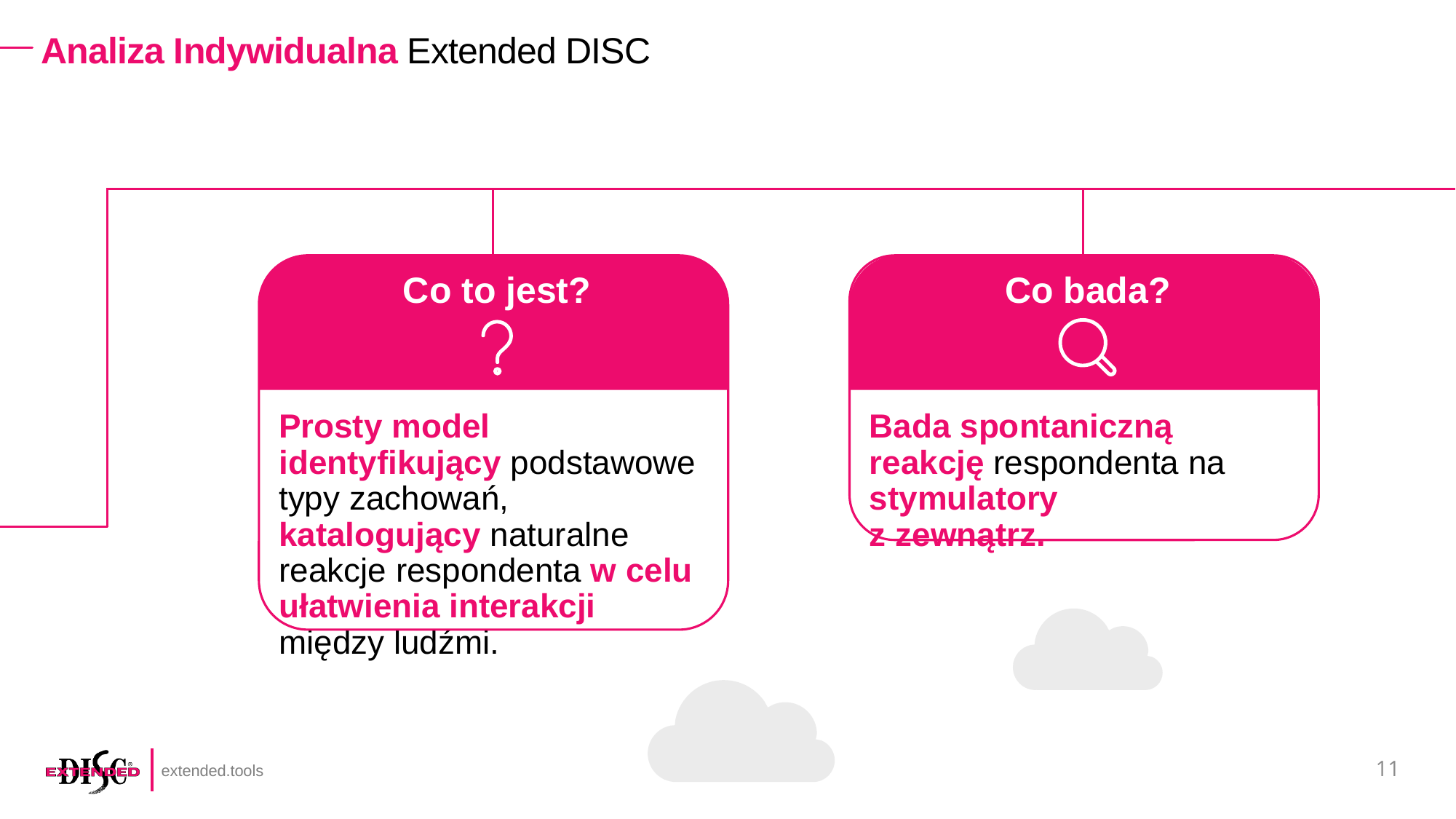

# Analiza Indywidualna Extended DISC

Co to jest?

Prosty model identyfikujący podstawowe typy zachowań, katalogujący naturalne reakcje respondenta w celu ułatwienia interakcji między ludźmi.

Co bada?

Bada spontaniczną reakcję respondenta na stymulatory
z zewnątrz.

11